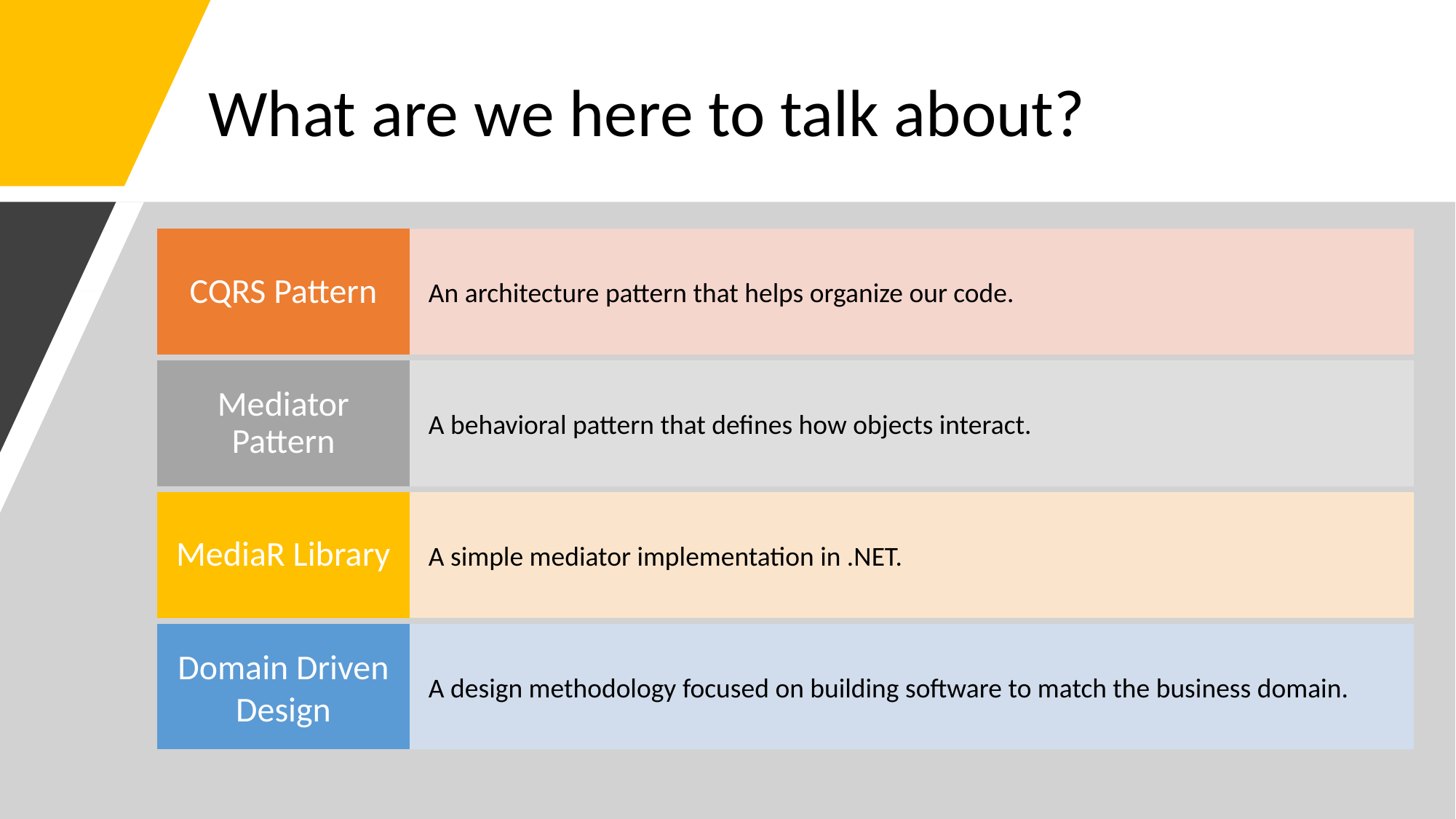

# What are we here to talk about?

An architecture pattern that helps organize our code.
CQRS Pattern
A behavioral pattern that defines how objects interact.
Mediator Pattern
A simple mediator implementation in .NET.
MediaR Library
A design methodology focused on building software to match the business domain.
Domain Driven Design